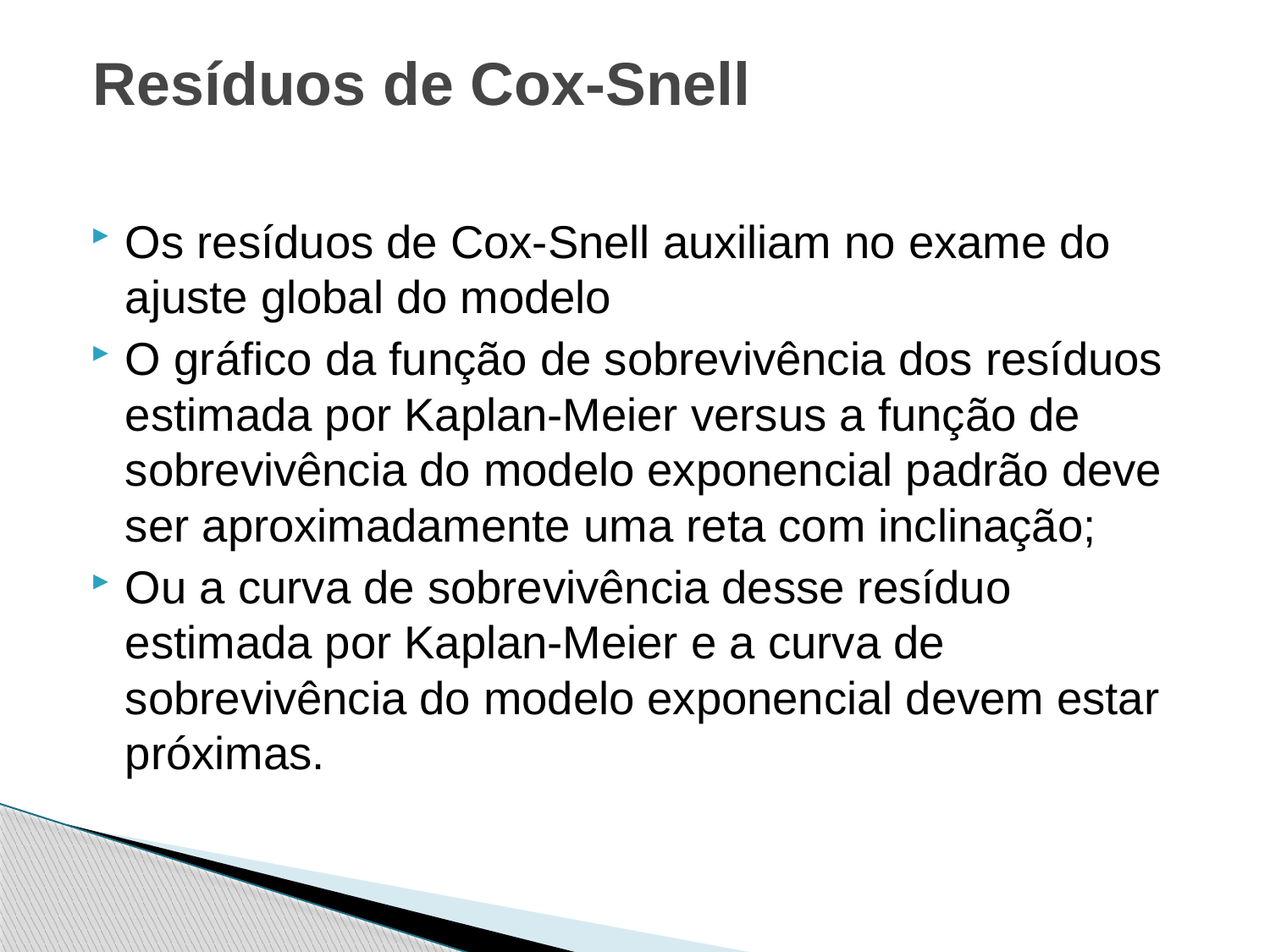

# Resíduos de Cox-Snell
Os resíduos de Cox-Snell auxiliam no exame do ajuste global do modelo
O gráfico da função de sobrevivência dos resíduos estimada por Kaplan-Meier versus a função de sobrevivência do modelo exponencial padrão deve ser aproximadamente uma reta com inclinação;
Ou a curva de sobrevivência desse resíduo estimada por Kaplan-Meier e a curva de sobrevivência do modelo exponencial devem estar próximas.